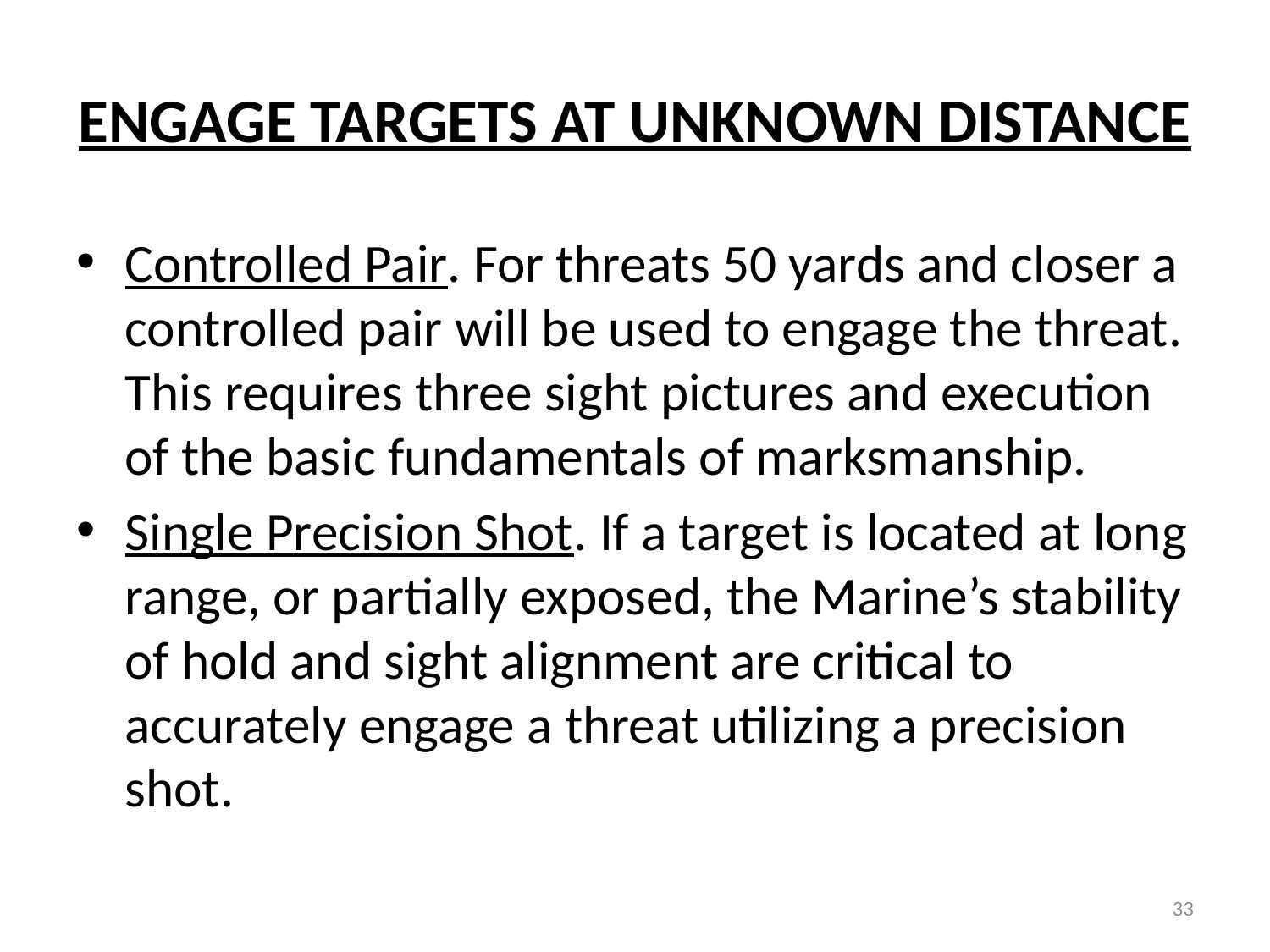

# ENGAGE TARGETS AT UNKNOWN DISTANCE
Controlled Pair. For threats 50 yards and closer a controlled pair will be used to engage the threat. This requires three sight pictures and execution of the basic fundamentals of marksmanship.
Single Precision Shot. If a target is located at long range, or partially exposed, the Marine’s stability of hold and sight alignment are critical to accurately engage a threat utilizing a precision shot.

33